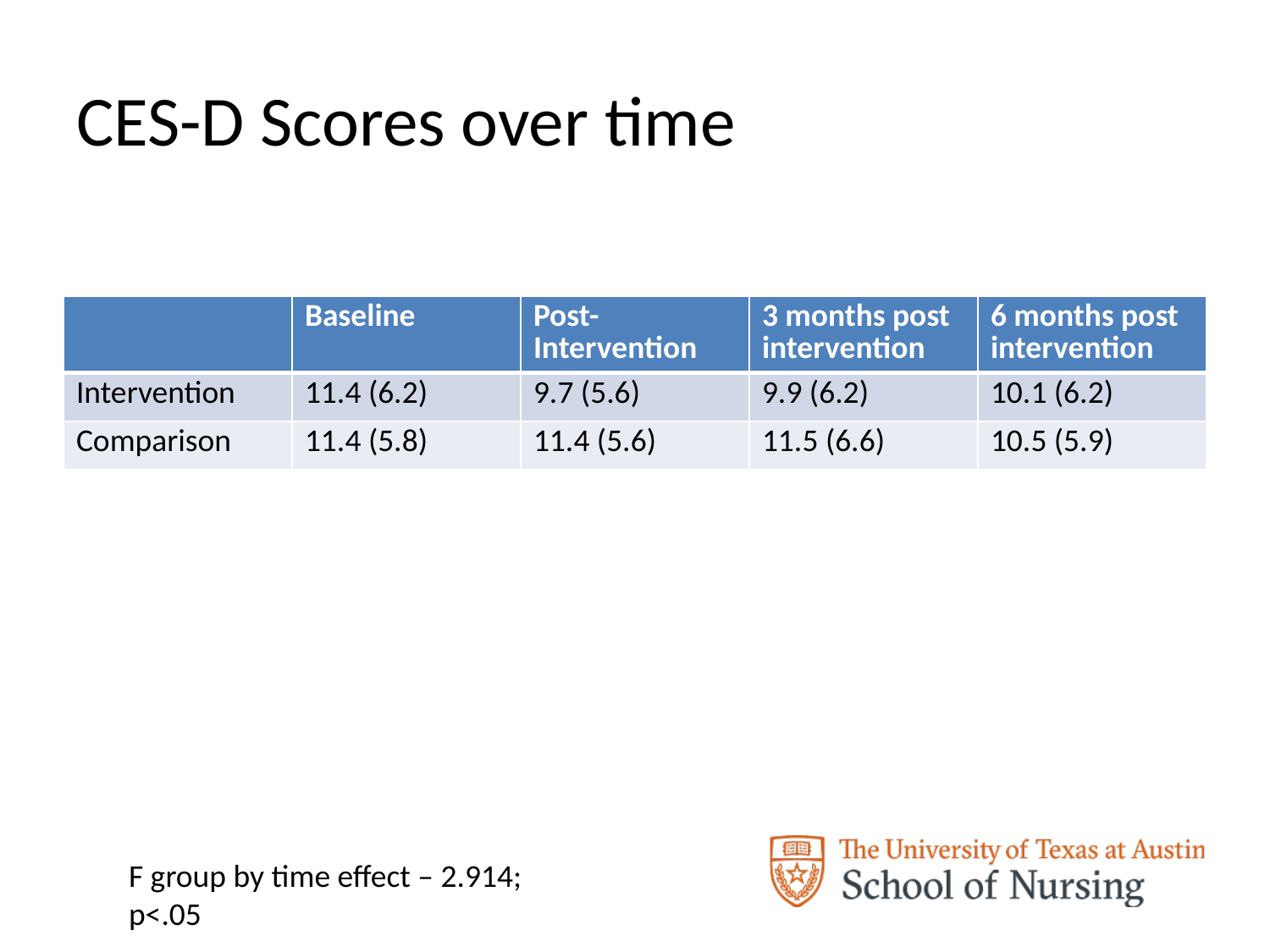

# CES-D Scores over time
|  | Baseline | Post-Intervention | 3 months post intervention | 6 months post intervention |
| --- | --- | --- | --- | --- |
| Intervention | 11.4 (6.2) | 9.7 (5.6) | 9.9 (6.2) | 10.1 (6.2) |
| Comparison | 11.4 (5.8) | 11.4 (5.6) | 11.5 (6.6) | 10.5 (5.9) |
F group by time effect – 2.914; p<.05